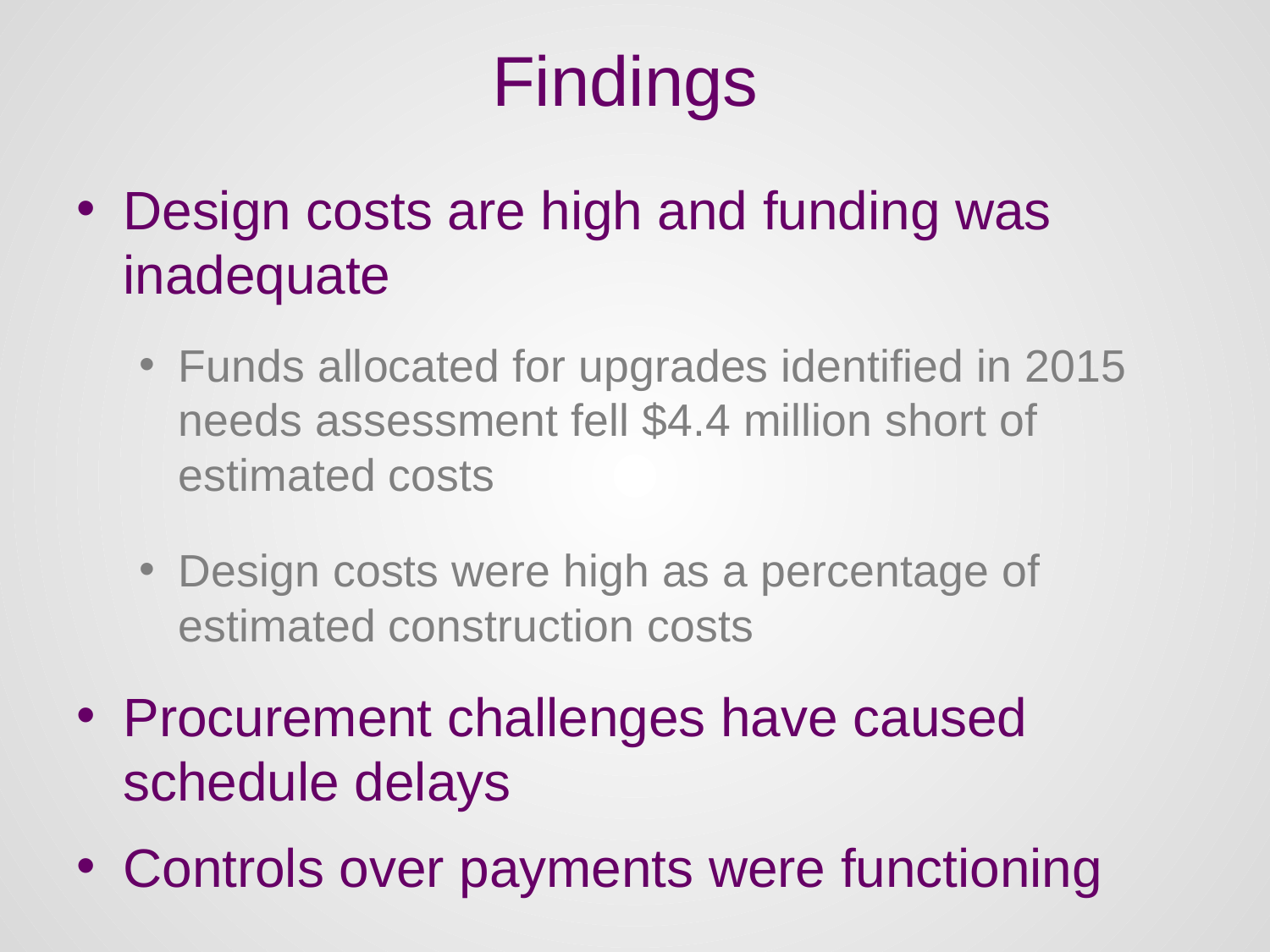

# Findings
Design costs are high and funding was inadequate
Funds allocated for upgrades identified in 2015 needs assessment fell $4.4 million short of estimated costs
Design costs were high as a percentage of estimated construction costs
Procurement challenges have caused schedule delays
Controls over payments were functioning